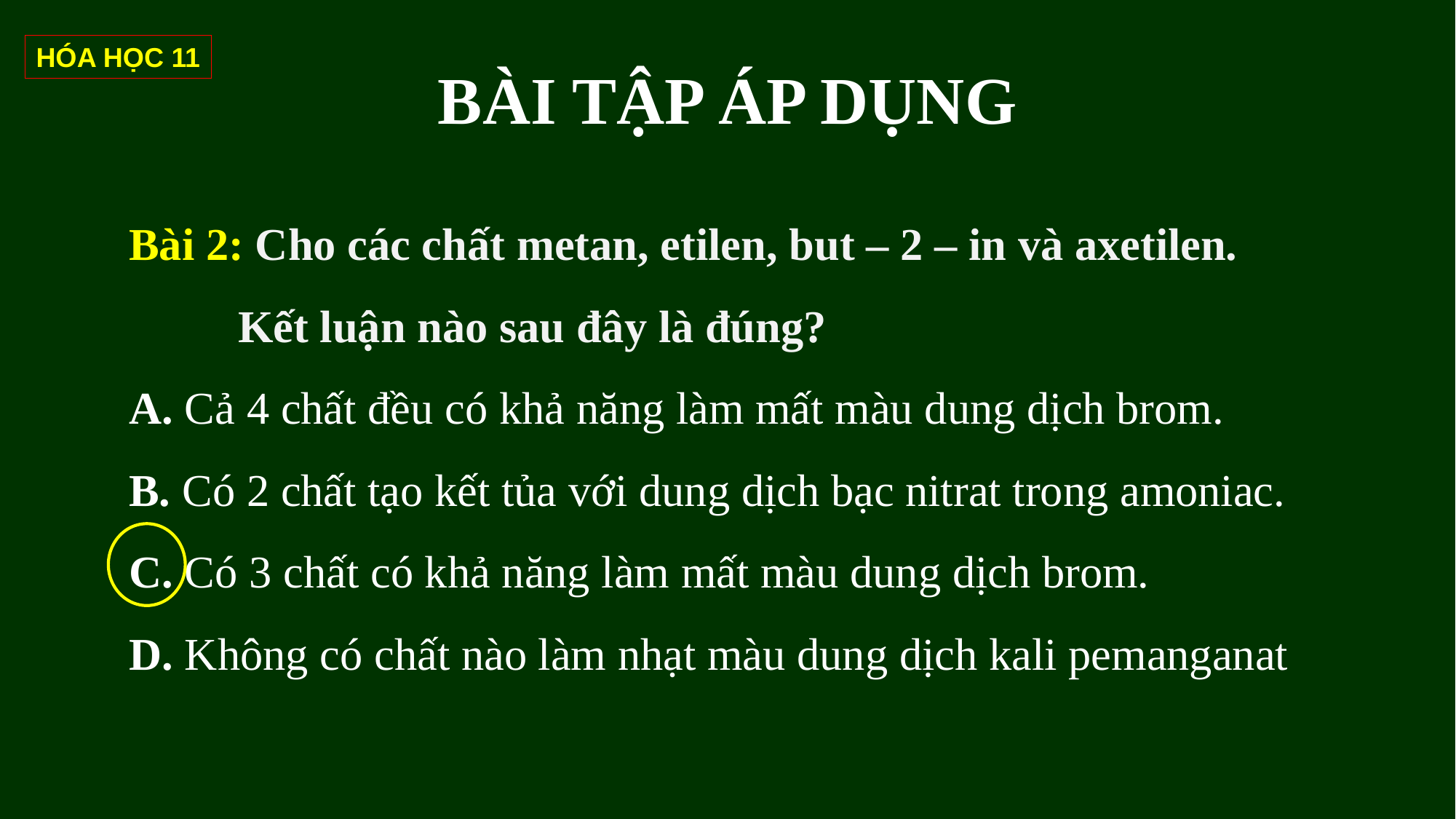

HÓA HỌC 11
BÀI TẬP ÁP DỤNG
Bài 2: Cho các chất metan, etilen, but – 2 – in và axetilen.
	Kết luận nào sau đây là đúng?
A. Cả 4 chất đều có khả năng làm mất màu dung dịch brom.
B. Có 2 chất tạo kết tủa với dung dịch bạc nitrat trong amoniac.
C. Có 3 chất có khả năng làm mất màu dung dịch brom.
D. Không có chất nào làm nhạt màu dung dịch kali pemanganat